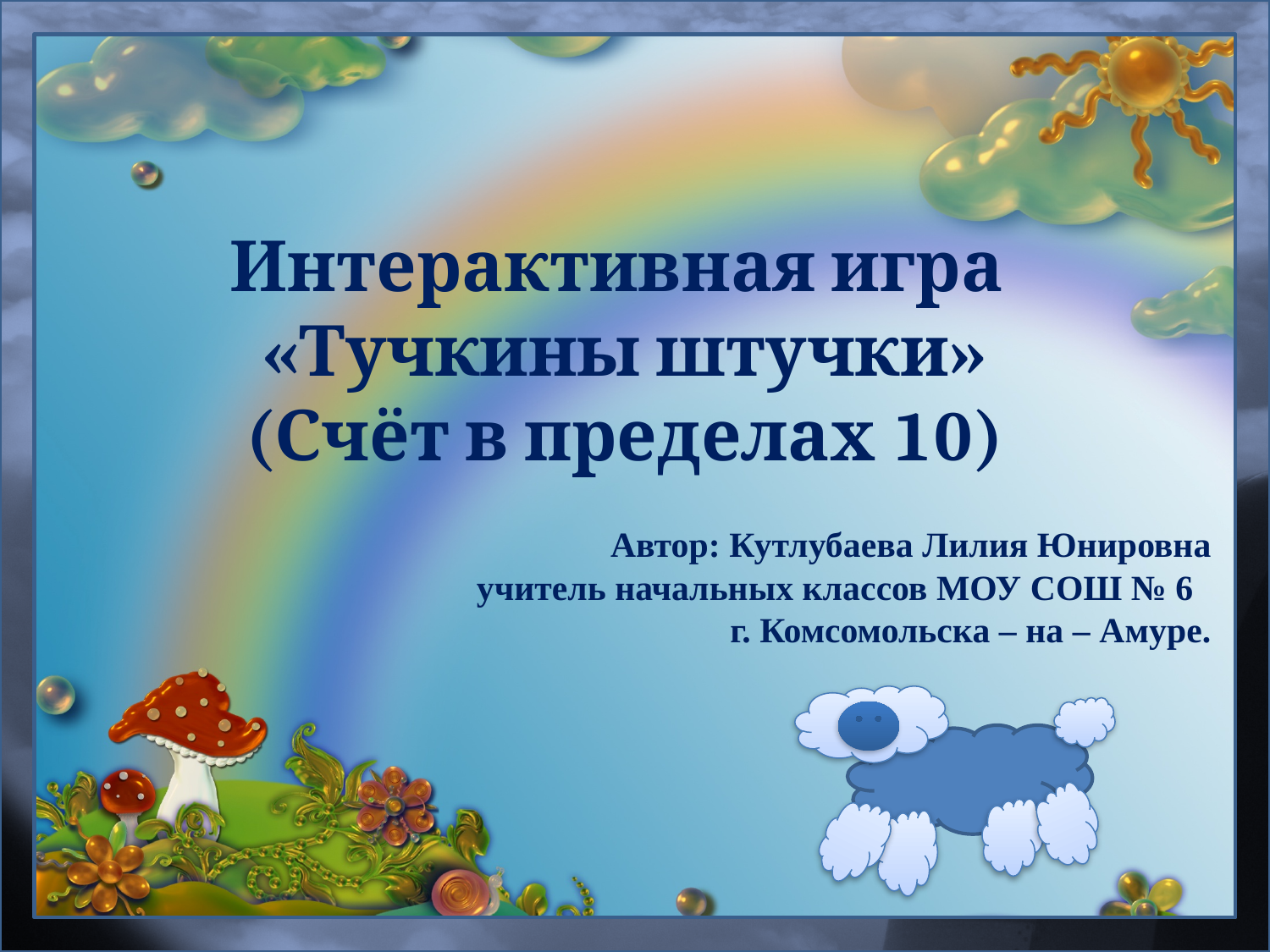

# Интерактивная игра «Тучкины штучки» (Счёт в пределах 10)
Автор: Кутлубаева Лилия Юнировна
учитель начальных классов МОУ СОШ № 6
г. Комсомольска – на – Амуре.